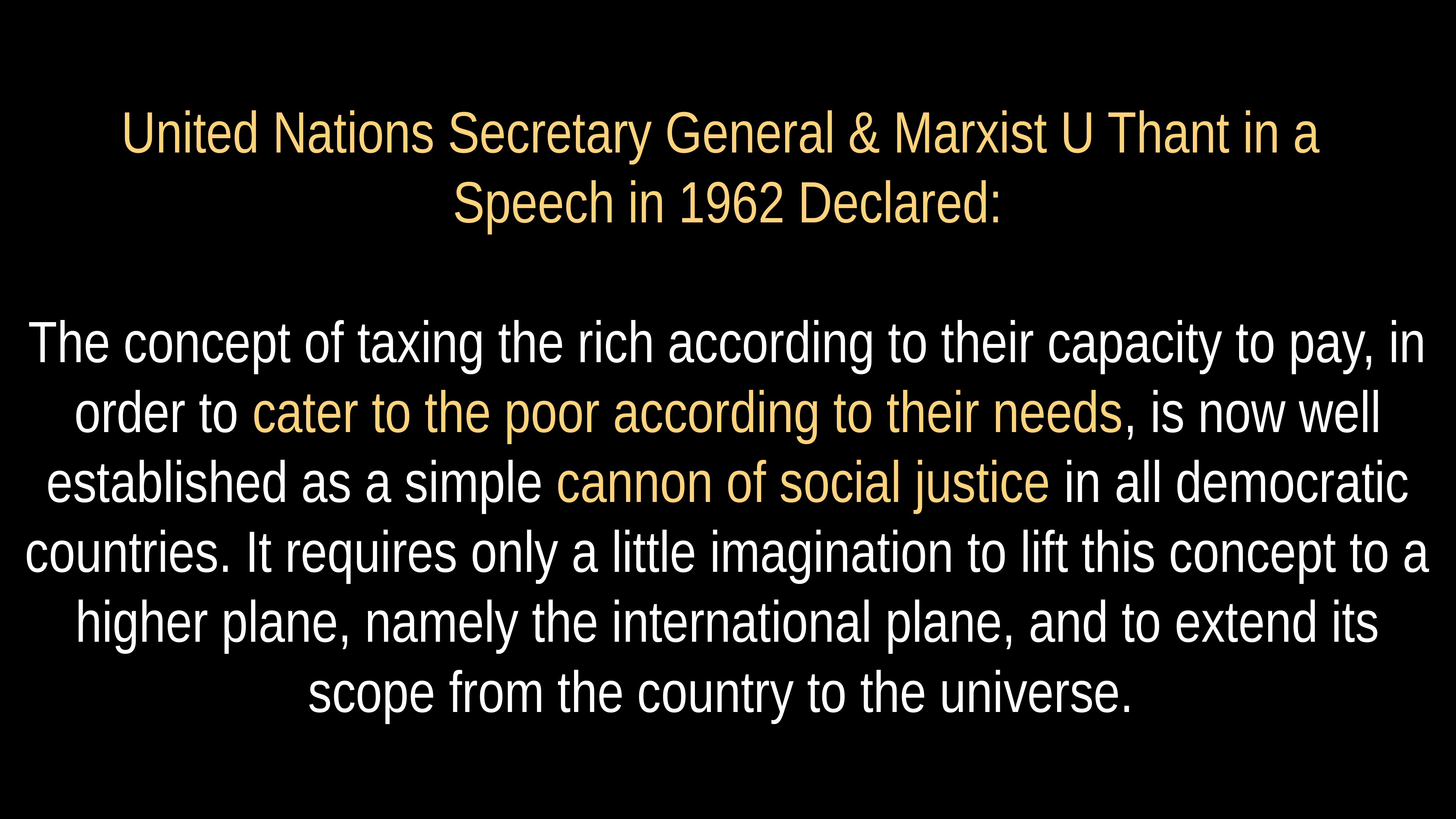

# United Nations Secretary General & Marxist U Thant in a Speech in 1962 Declared:

The concept of taxing the rich according to their capacity to pay, in order to cater to the poor according to their needs, is now well established as a simple cannon of social justice in all democratic countries. It requires only a little imagination to lift this concept to a higher plane, namely the international plane, and to extend its scope from the country to the universe.